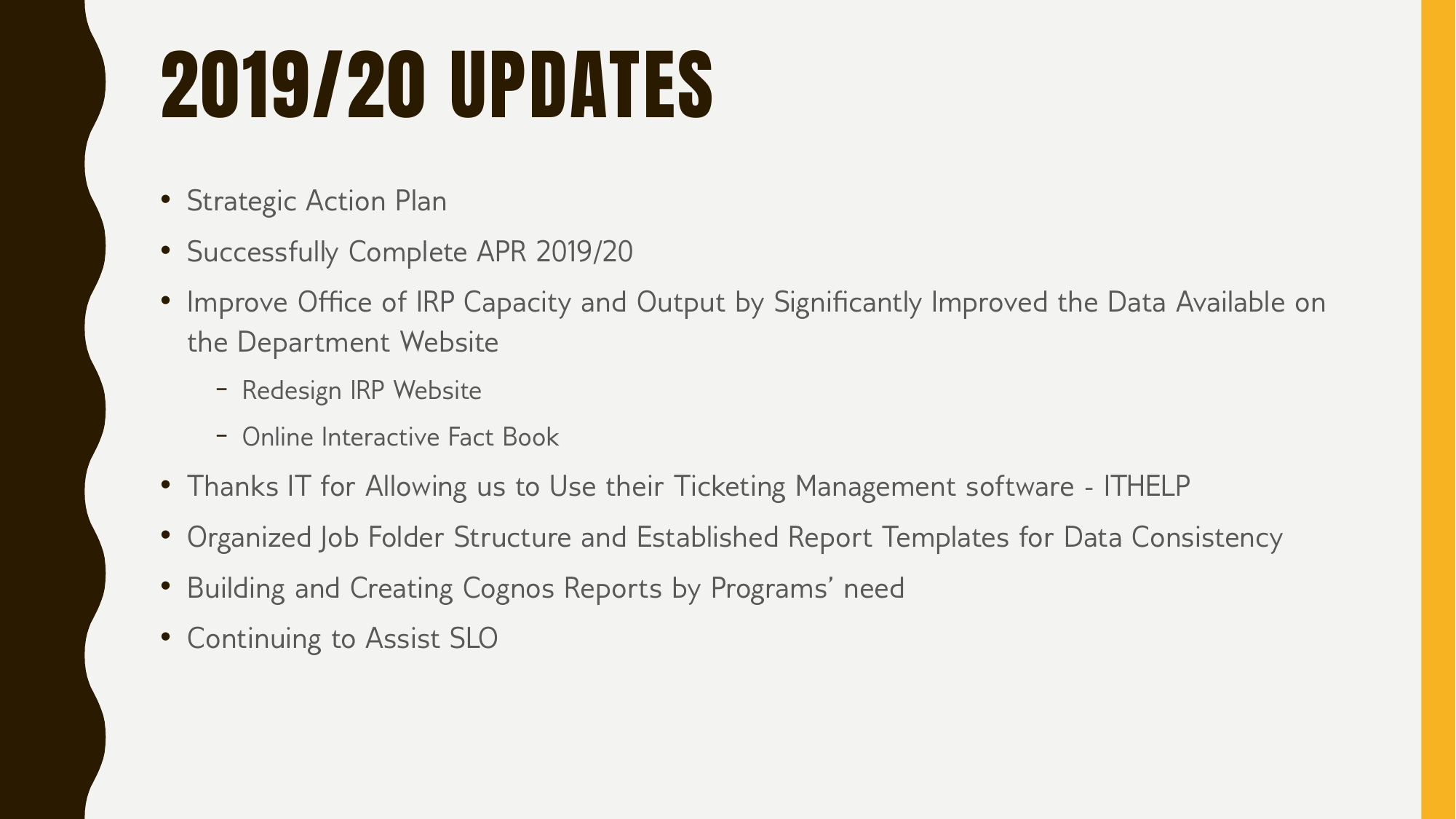

# 2019/20 updates
Strategic Action Plan
Successfully Complete APR 2019/20
Improve Office of IRP Capacity and Output by Significantly Improved the Data Available on the Department Website
Redesign IRP Website
Online Interactive Fact Book
Thanks IT for Allowing us to Use their Ticketing Management software - ITHELP
Organized Job Folder Structure and Established Report Templates for Data Consistency
Building and Creating Cognos Reports by Programs’ need
Continuing to Assist SLO